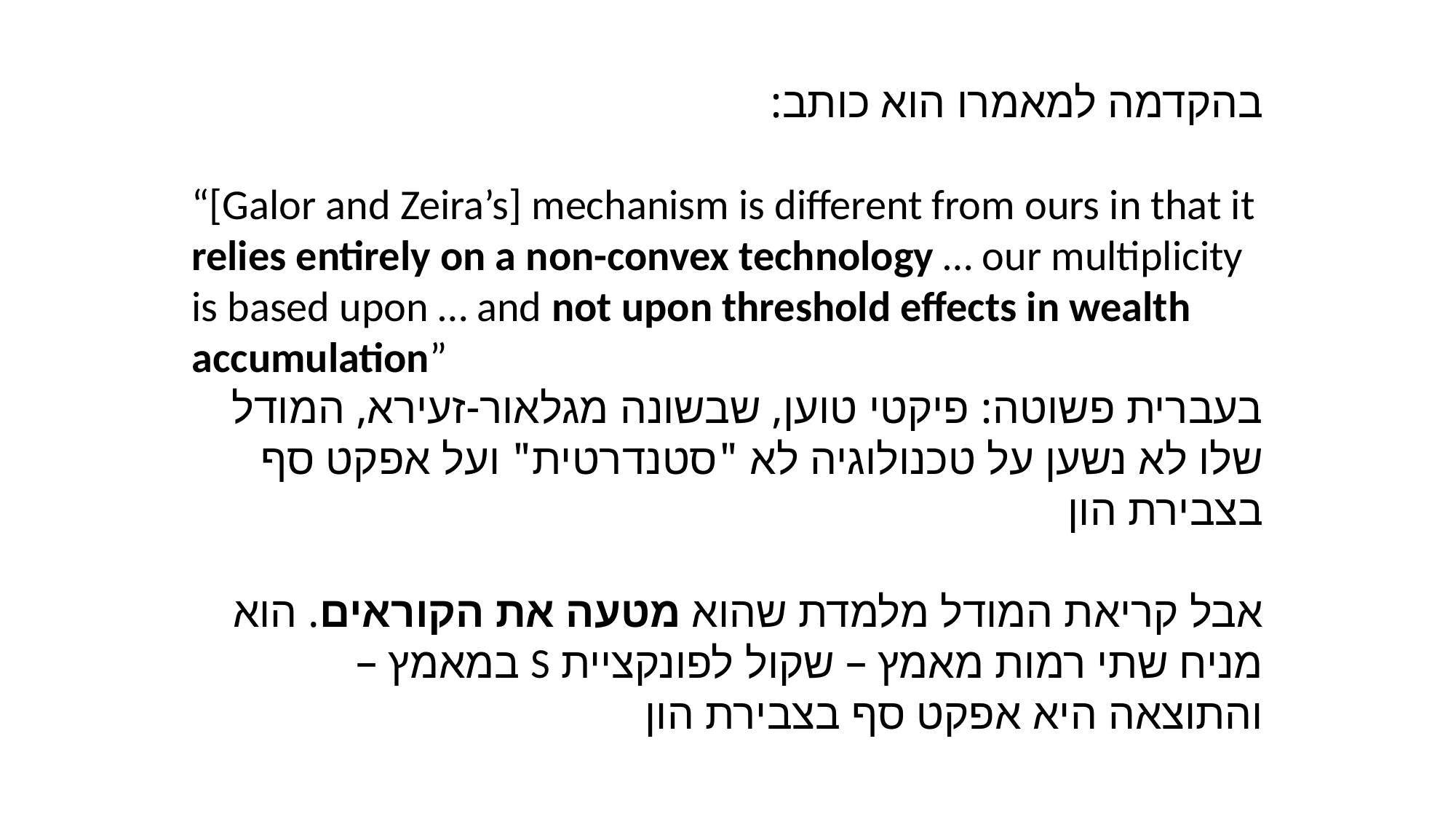

בהקדמה למאמרו הוא כותב:

“[Galor and Zeira’s] mechanism is different from ours in that it relies entirely on a non-convex technology … our multiplicity is based upon … and not upon threshold effects in wealth accumulation”
בעברית פשוטה: פיקטי טוען, שבשונה מגלאור-זעירא, המודל שלו לא נשען על טכנולוגיה לא "סטנדרטית" ועל אפקט סף בצבירת הון

אבל קריאת המודל מלמדת שהוא מטעה את הקוראים. הוא מניח שתי רמות מאמץ – שקול לפונקציית S במאמץ – והתוצאה היא אפקט סף בצבירת הון